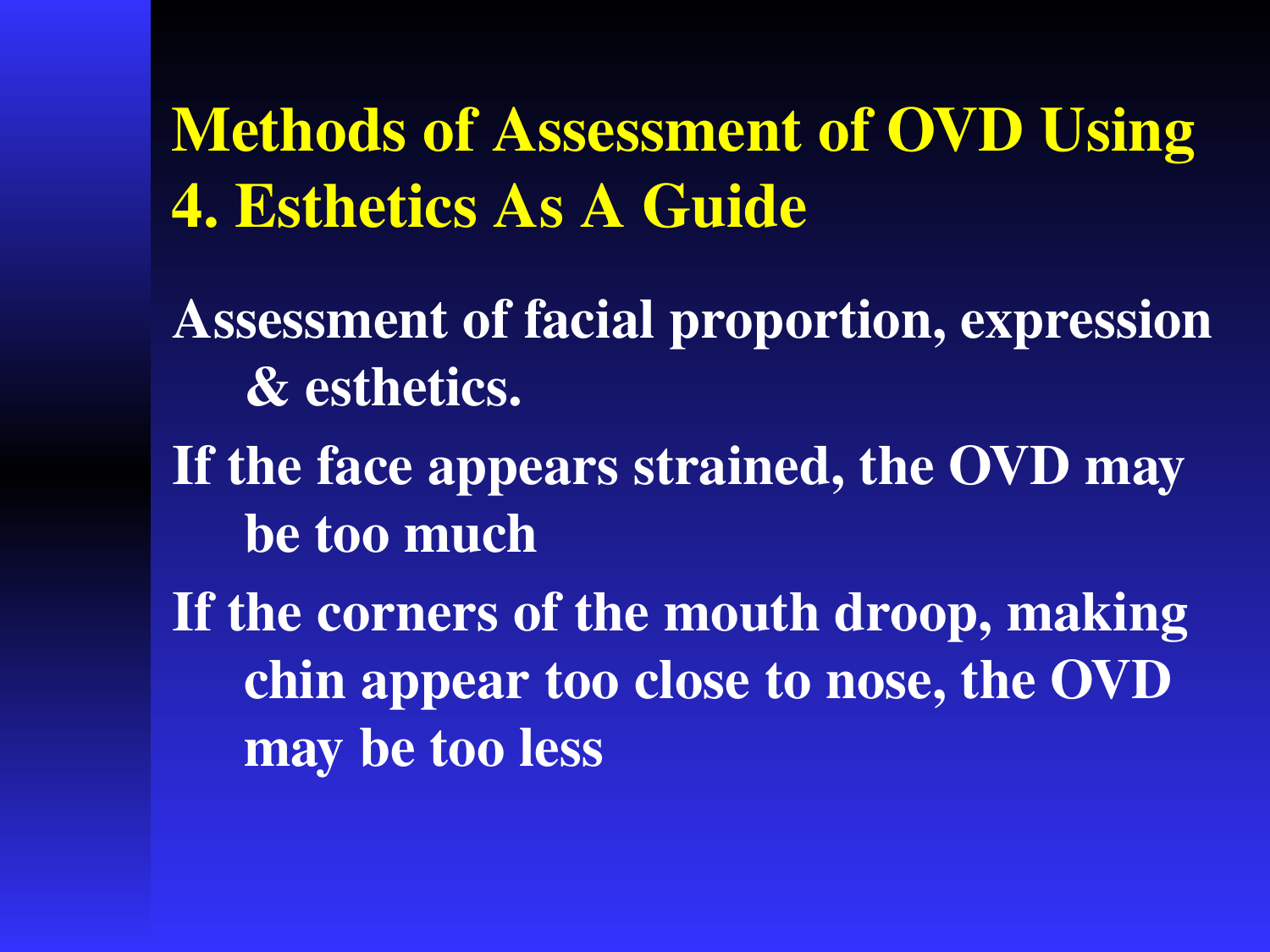

# Methods of Assessment of OVD Using 4. Esthetics As A Guide
Assessment of facial proportion, expression & esthetics.
If the face appears strained, the OVD may be too much
If the corners of the mouth droop, making chin appear too close to nose, the OVD may be too less